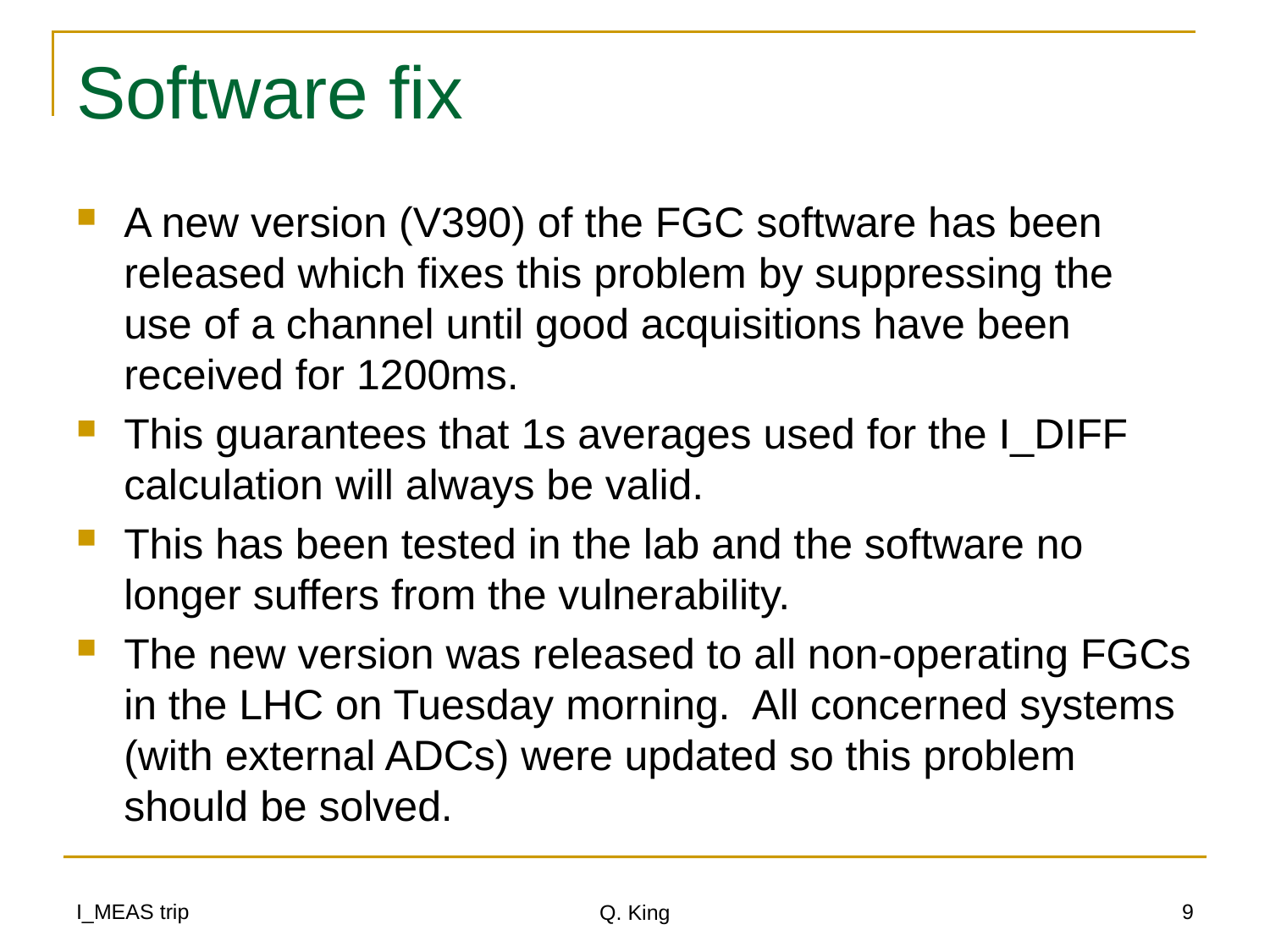

# Software fix
A new version (V390) of the FGC software has been released which fixes this problem by suppressing the use of a channel until good acquisitions have been received for 1200ms.
This guarantees that 1s averages used for the I_DIFF calculation will always be valid.
This has been tested in the lab and the software no longer suffers from the vulnerability.
The new version was released to all non-operating FGCs in the LHC on Tuesday morning.  All concerned systems (with external ADCs) were updated so this problem should be solved.
I_MEAS trip
9
Q. King